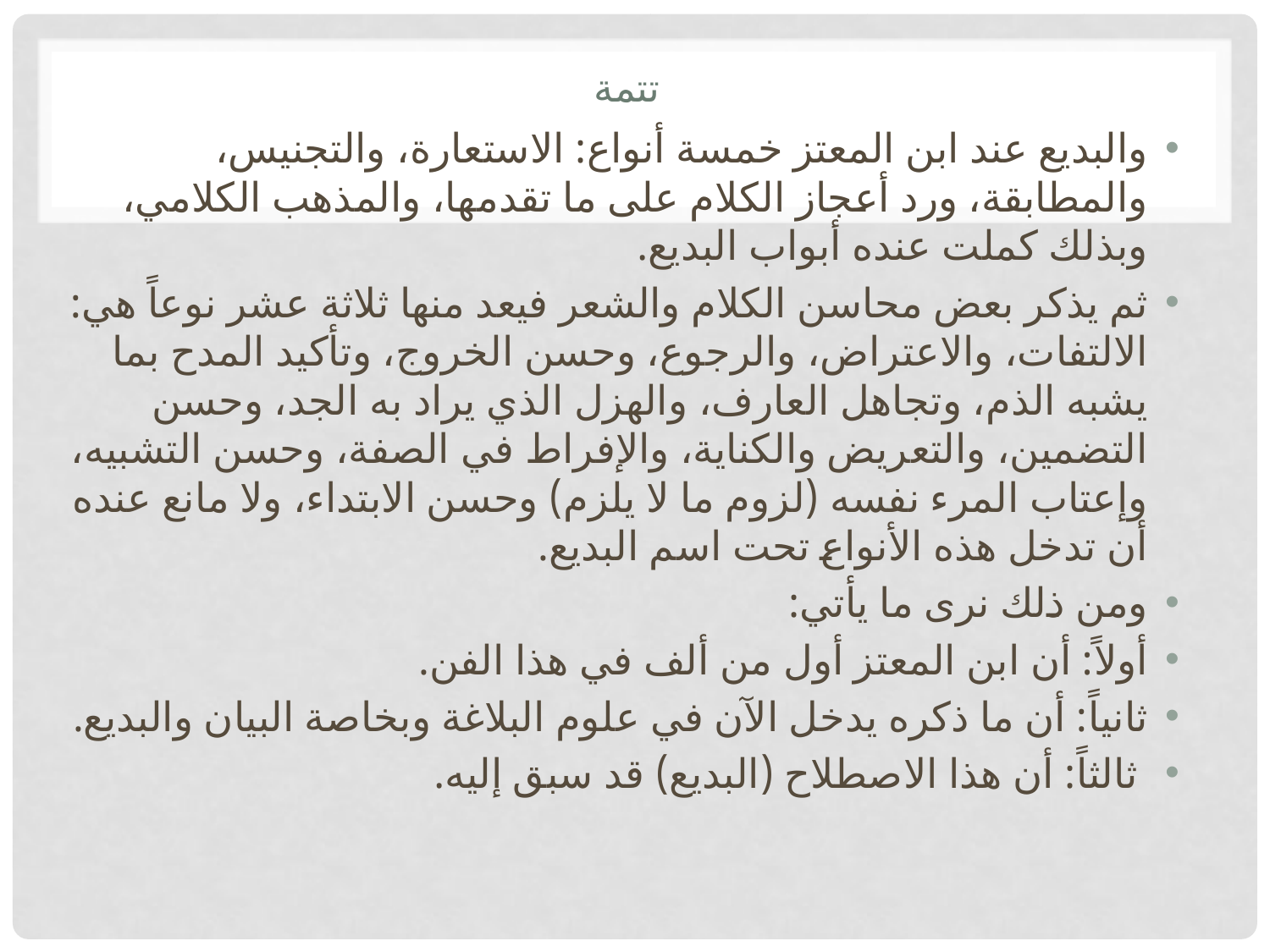

# تتمة
والبديع عند ابن المعتز خمسة أنواع: الاستعارة، والتجنيس، والمطابقة، ورد أعجاز الكلام على ما تقدمها، والمذهب الكلامي، وبذلك كملت عنده أبواب البديع.
ثم يذكر بعض محاسن الكلام والشعر فيعد منها ثلاثة عشر نوعاً هي: الالتفات، والاعتراض، والرجوع، وحسن الخروج، وتأكيد المدح بما يشبه الذم، وتجاهل العارف، والهزل الذي يراد به الجد، وحسن التضمين، والتعريض والكناية، والإفراط في الصفة، وحسن التشبيه، وإعتاب المرء نفسه (لزوم ما لا يلزم) وحسن الابتداء، ولا مانع عنده أن تدخل هذه الأنواع تحت اسم البديع.
ومن ذلك نرى ما يأتي:
أولاً: أن ابن المعتز أول من ألف في هذا الفن.
ثانياً: أن ما ذكره يدخل الآن في علوم البلاغة وبخاصة البيان والبديع.
 ثالثاً: أن هذا الاصطلاح (البديع) قد سبق إليه.